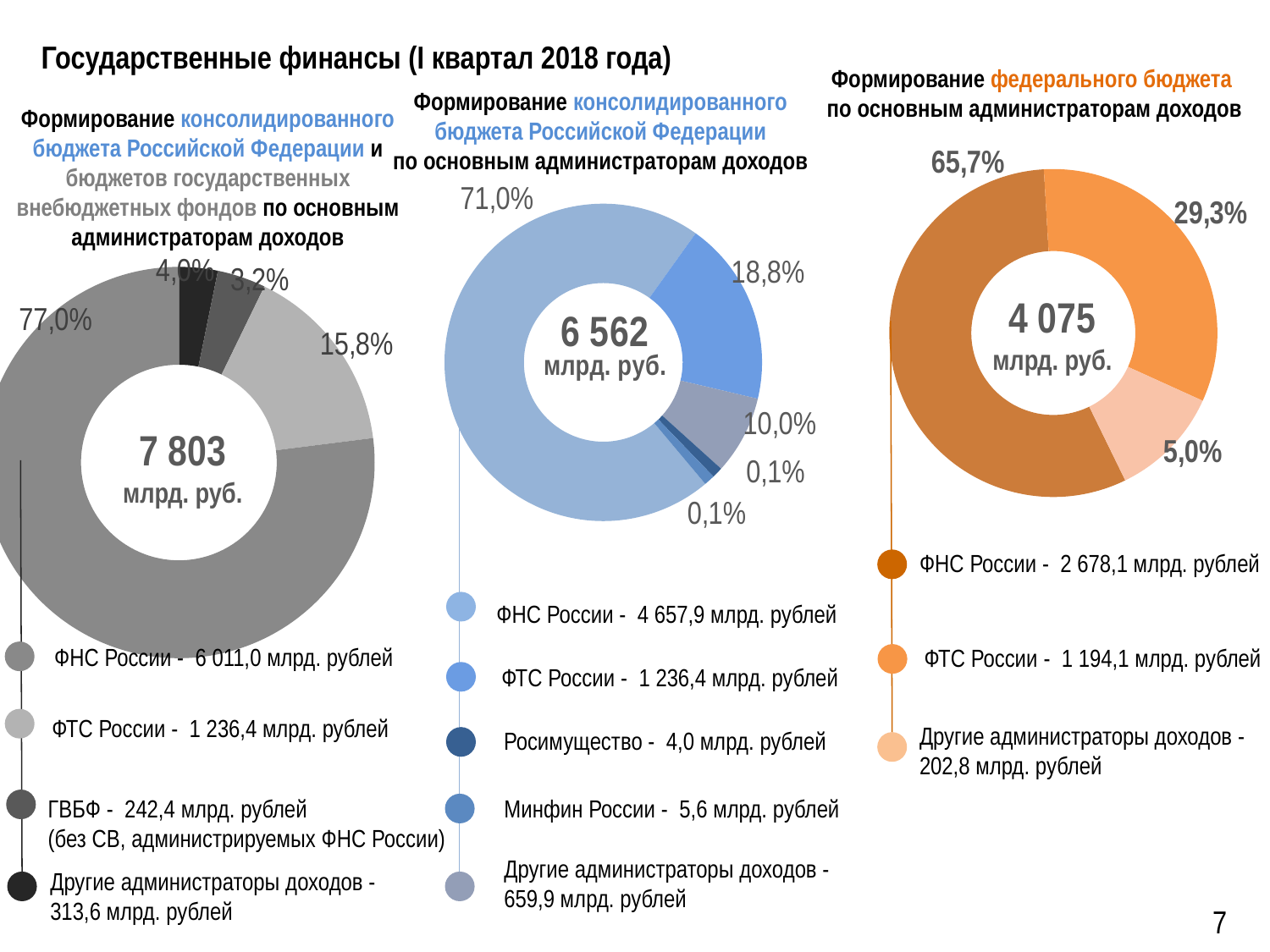

# Государственные финансы (I квартал 2018 года)
Формирование федерального бюджета
по основным администраторам доходов
Формирование консолидированного
бюджета Российской Федерации
по основным администраторам доходов
Формирование консолидированного бюджета Российской Федерации и бюджетов государственных внебюджетных фондов по основным администраторам доходов

### Chart

| Category |  |
|---|---|
| ФНС России | 0.563 |
| ФТС России | 0.327 |
| Другие администраторы доходов | 0.11 |

### Chart

| Category | Доходы |
|---|---|
| ФНС | 0.71 |
| ФТС | 0.188 |
| Другие администраторы | 0.08 |
| Минфин России | 0.011 |
| Росимущество  | 0.011 |

### Chart

| Category | Столбец1 |
|---|---|
| Фонды | 0.032 |
| Остальные | 0.04 |
| ФТС | 0.158 |
| ФНС | 0.77 |
4 075
млрд. руб.

7 803
млрд. руб.

ФНС России -  2 678,1 млрд. рублей
ФНС России -  4 657,9 млрд. рублей
ФНС России -  6 011,0 млрд. рублей
ФТС России -  1 194,1 млрд. рублей
ФТС России -  1 236,4 млрд. рублей
ФТС России -  1 236,4 млрд. рублей
Другие администраторы доходов -
202,8 млрд. рублей
Росимущество -  4,0 млрд. рублей
Минфин России -  5,6 млрд. рублей
ГВБФ -  242,4 млрд. рублей
(без СВ, администрируемых ФНС России)

Другие администраторы доходов -
659,9 млрд. рублей
Другие администраторы доходов -
313,6 млрд. рублей
7